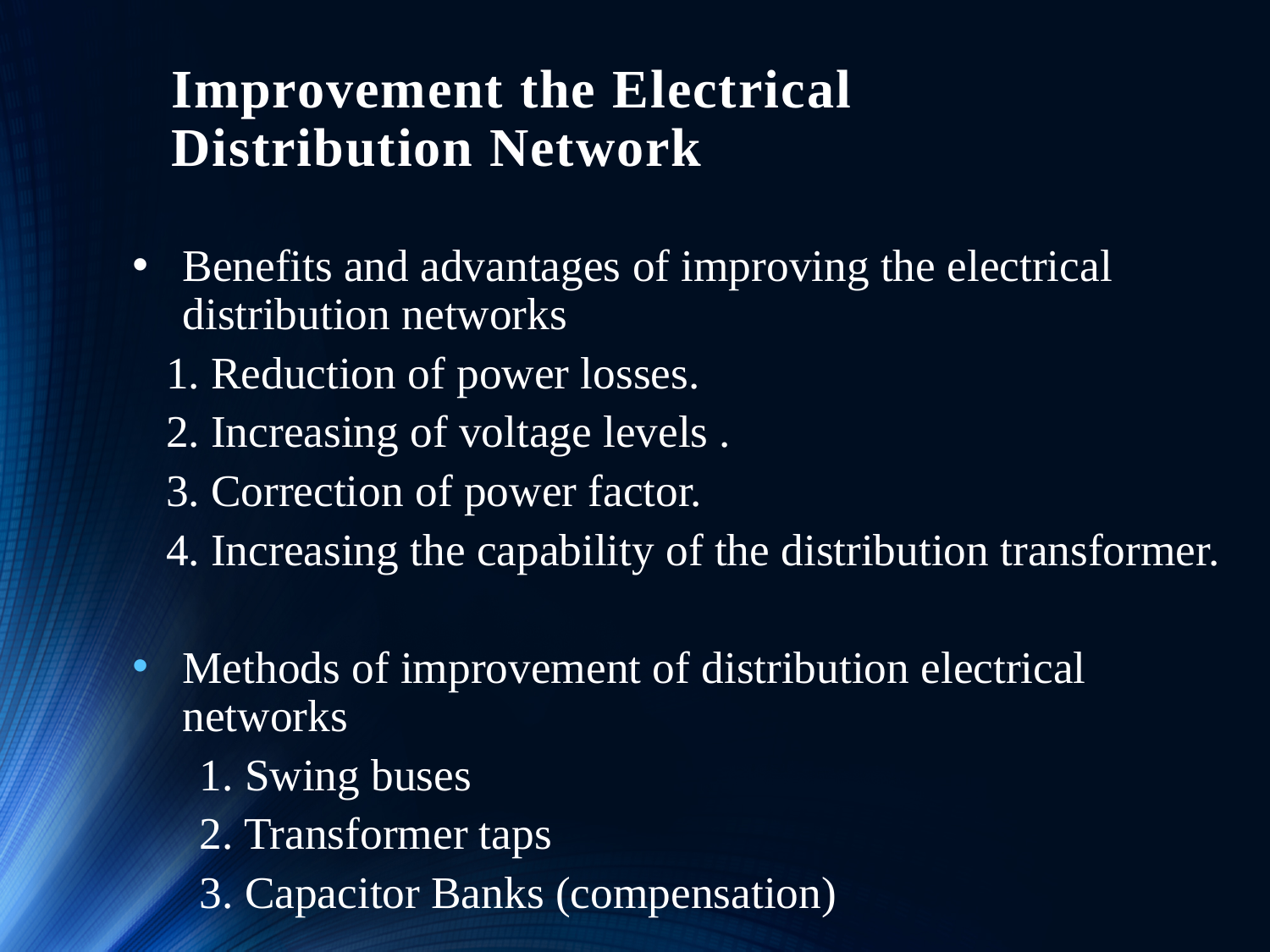

# Improvement the Electrical Distribution Network

Benefits and advantages of improving the electrical distribution networks
   1. Reduction of power losses.
   2. Increasing of voltage levels .
   3. Correction of power factor.
   4. Increasing the capability of the distribution transformer.

Methods of improvement of distribution electrical networks
      1. Swing buses
      2. Transformer taps
      3. Capacitor Banks (compensation)